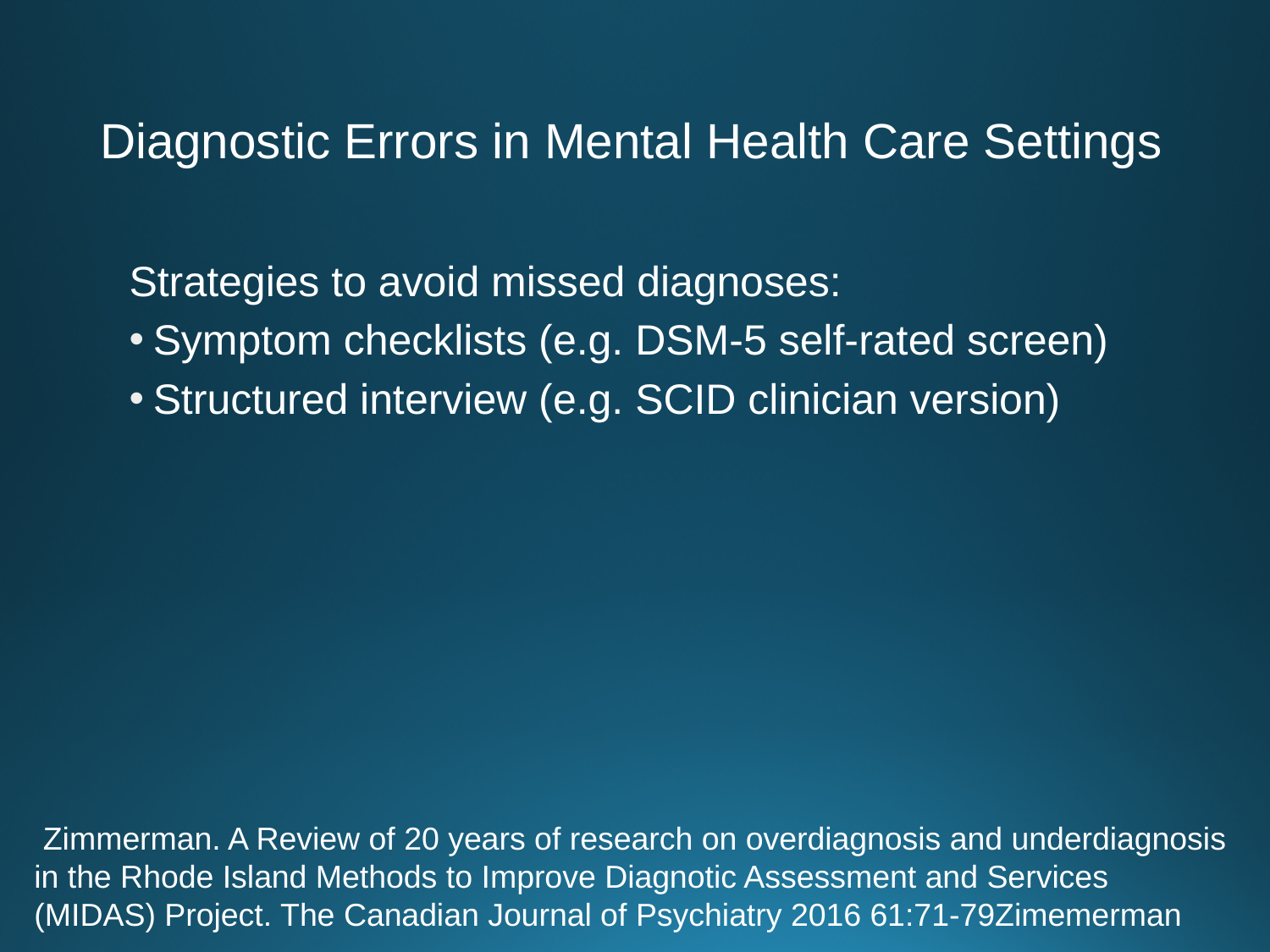

# Diagnostic Errors in Mental Health Care Settings
Strategies to avoid missed diagnoses:
Symptom checklists (e.g. DSM-5 self-rated screen)
Structured interview (e.g. SCID clinician version)

 Zimmerman. A Review of 20 years of research on overdiagnosis and underdiagnosis in the Rhode Island Methods to Improve Diagnotic Assessment and Services (MIDAS) Project. The Canadian Journal of Psychiatry 2016 61:71-79Zimemerman